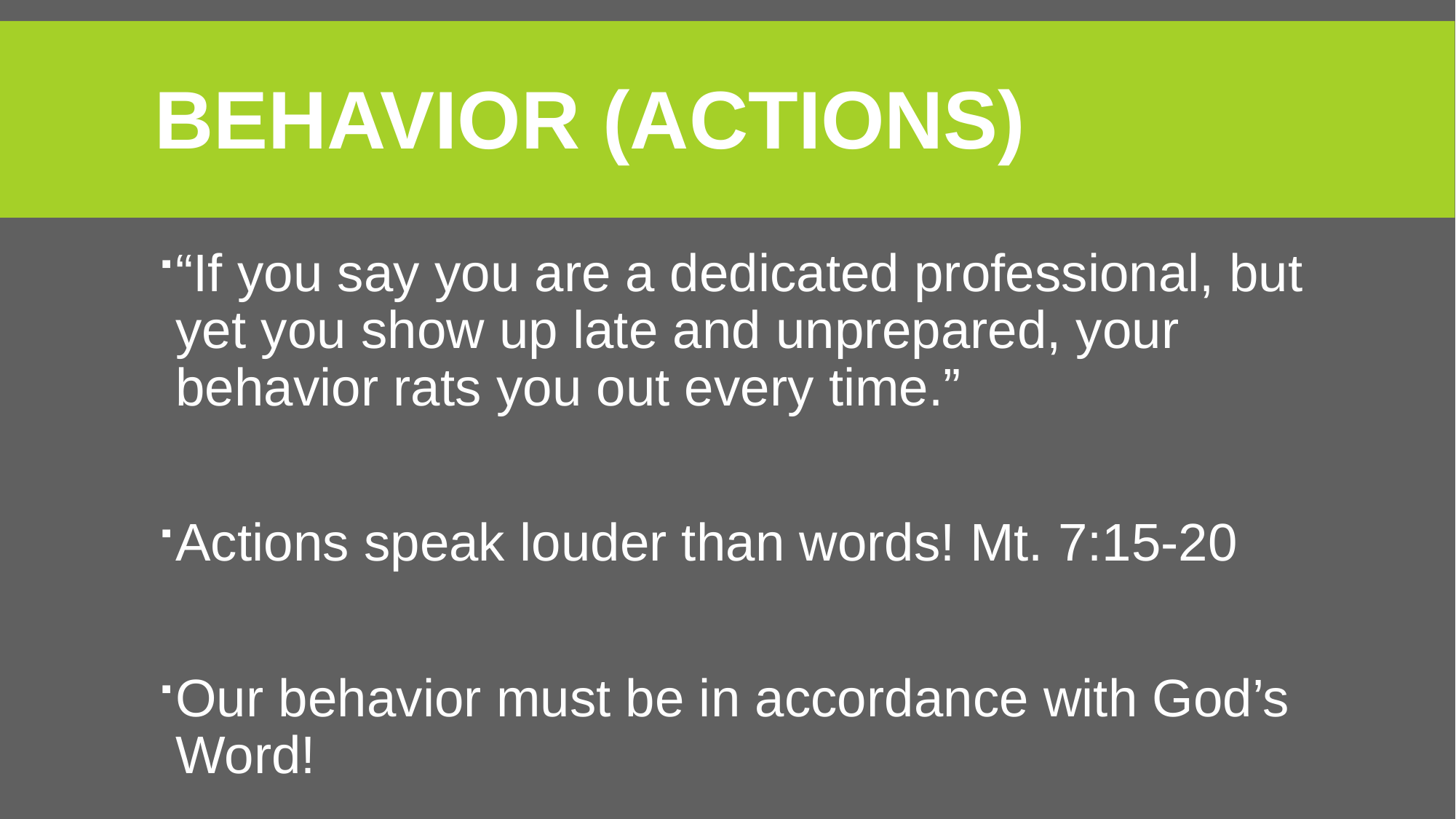

# Behavior (actions)
“If you say you are a dedicated professional, but yet you show up late and unprepared, your behavior rats you out every time.”

Actions speak louder than words! Mt. 7:15-20

Our behavior must be in accordance with God’s Word!